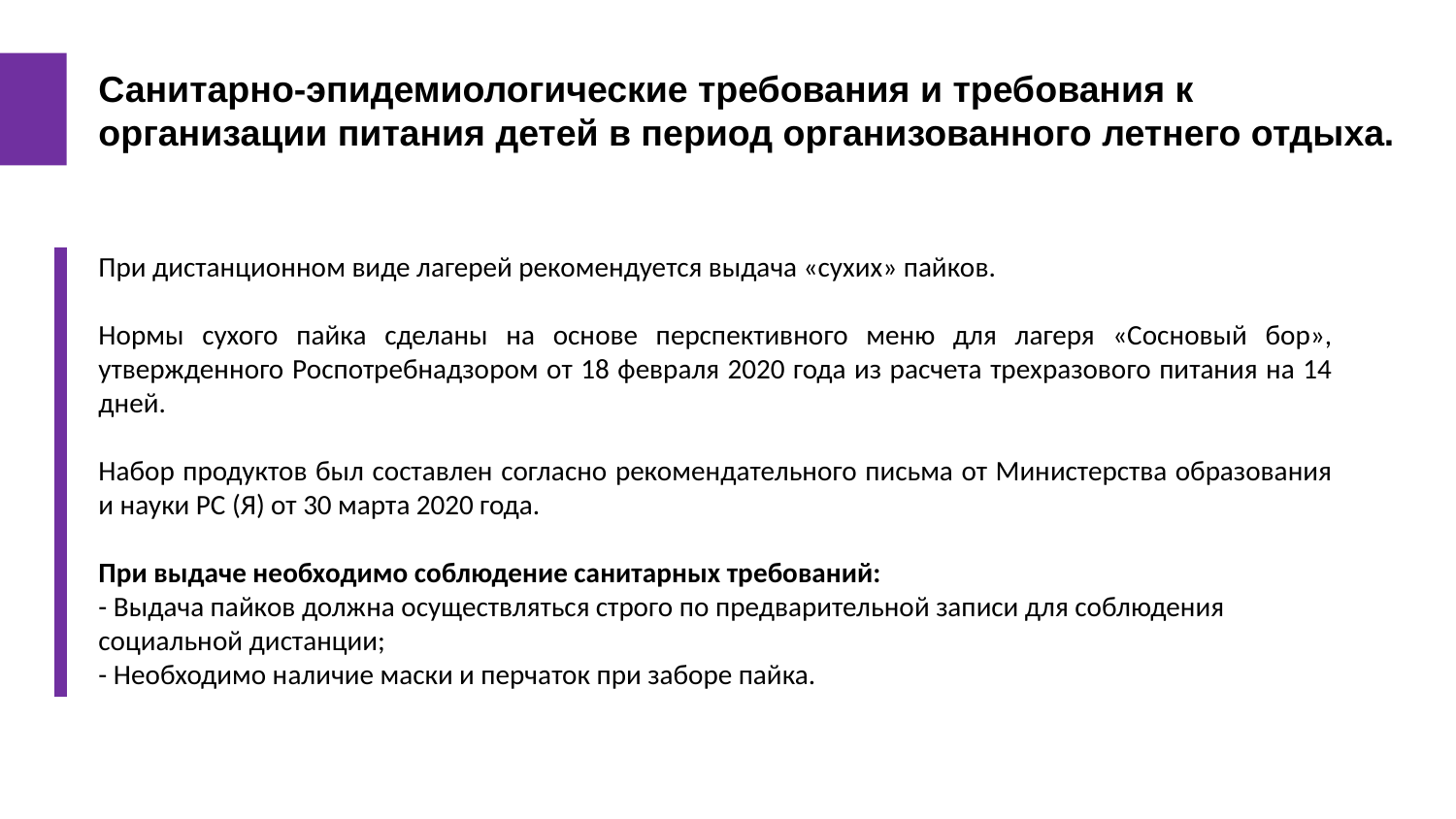

Санитарно-эпидемиологические требования и требования к организации питания детей в период организованного летнего отдыха.
При дистанционном виде лагерей рекомендуется выдача «сухих» пайков.

Нормы сухого пайка сделаны на основе перспективного меню для лагеря «Сосновый бор», утвержденного Роспотребнадзором от 18 февраля 2020 года из расчета трехразового питания на 14 дней.

Набор продуктов был составлен согласно рекомендательного письма от Министерства образования и науки РС (Я) от 30 марта 2020 года.

При выдаче необходимо соблюдение санитарных требований:
- Выдача пайков должна осуществляться строго по предварительной записи для соблюдения социальной дистанции;
- Необходимо наличие маски и перчаток при заборе пайка.